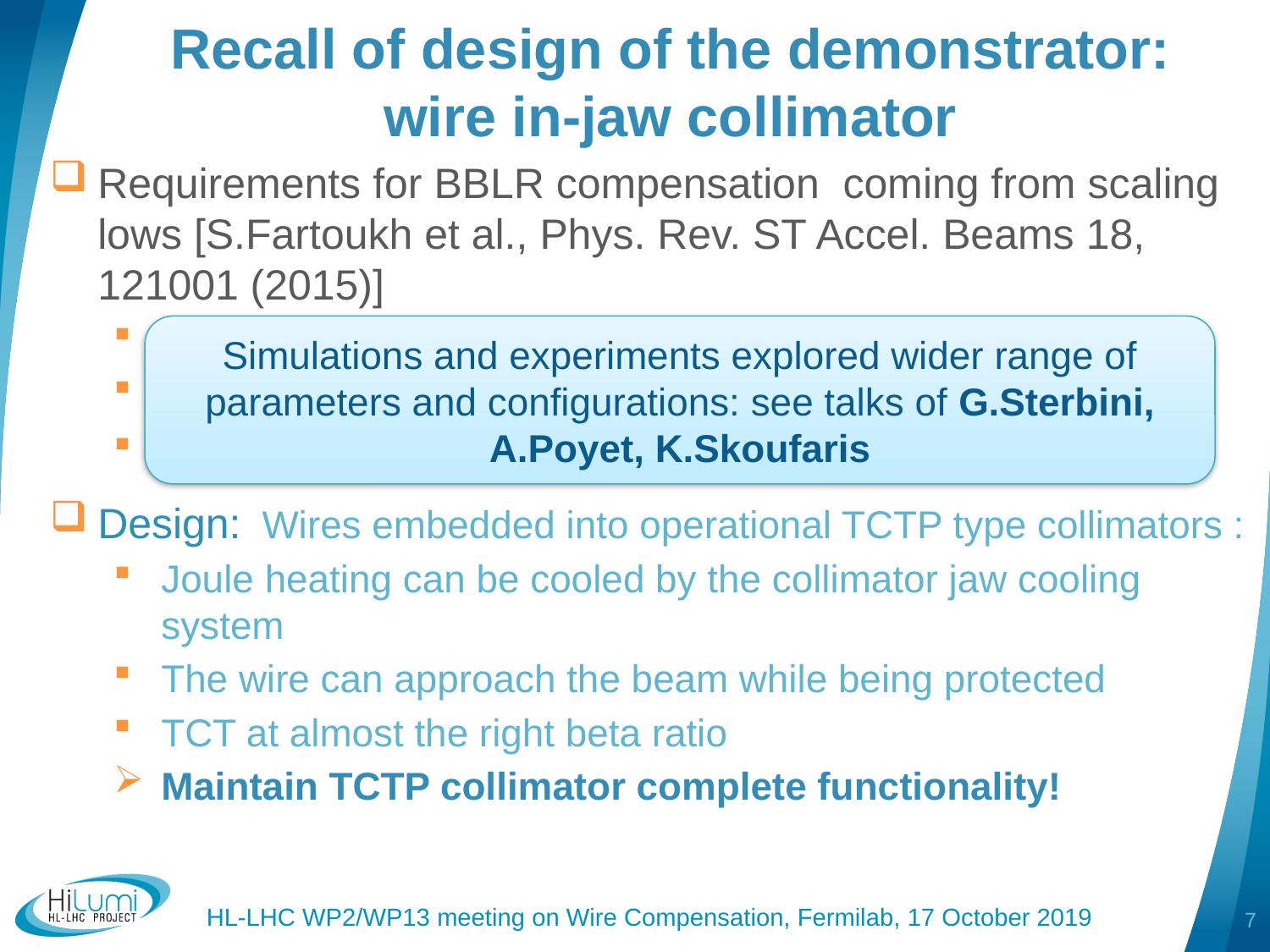

Recall of design of the demonstrator:
wire in-jaw collimator
Requirements for BBLR compensation  coming from scaling lows [S.Fartoukh et al., Phys. Rev. ST Accel. Beams 18, 121001 (2015)]
High current −>  cooling
Approaching the beam at few mm distance
Specific  optics (initially βx/βy~0.5 and 2 on both sides of IP )
Design: Wires embedded into operational TCTP type collimators :
Joule heating can be cooled by the collimator jaw cooling system
The wire can approach the beam while being protected
TCT at almost the right beta ratio
Maintain TCTP collimator complete functionality!
Simulations and experiments explored wider range of parameters and configurations: see talks of G.Sterbini, A.Poyet, K.Skoufaris
7
HL-LHC WP2/WP13 meeting on Wire Compensation, Fermilab, 17 October 2019